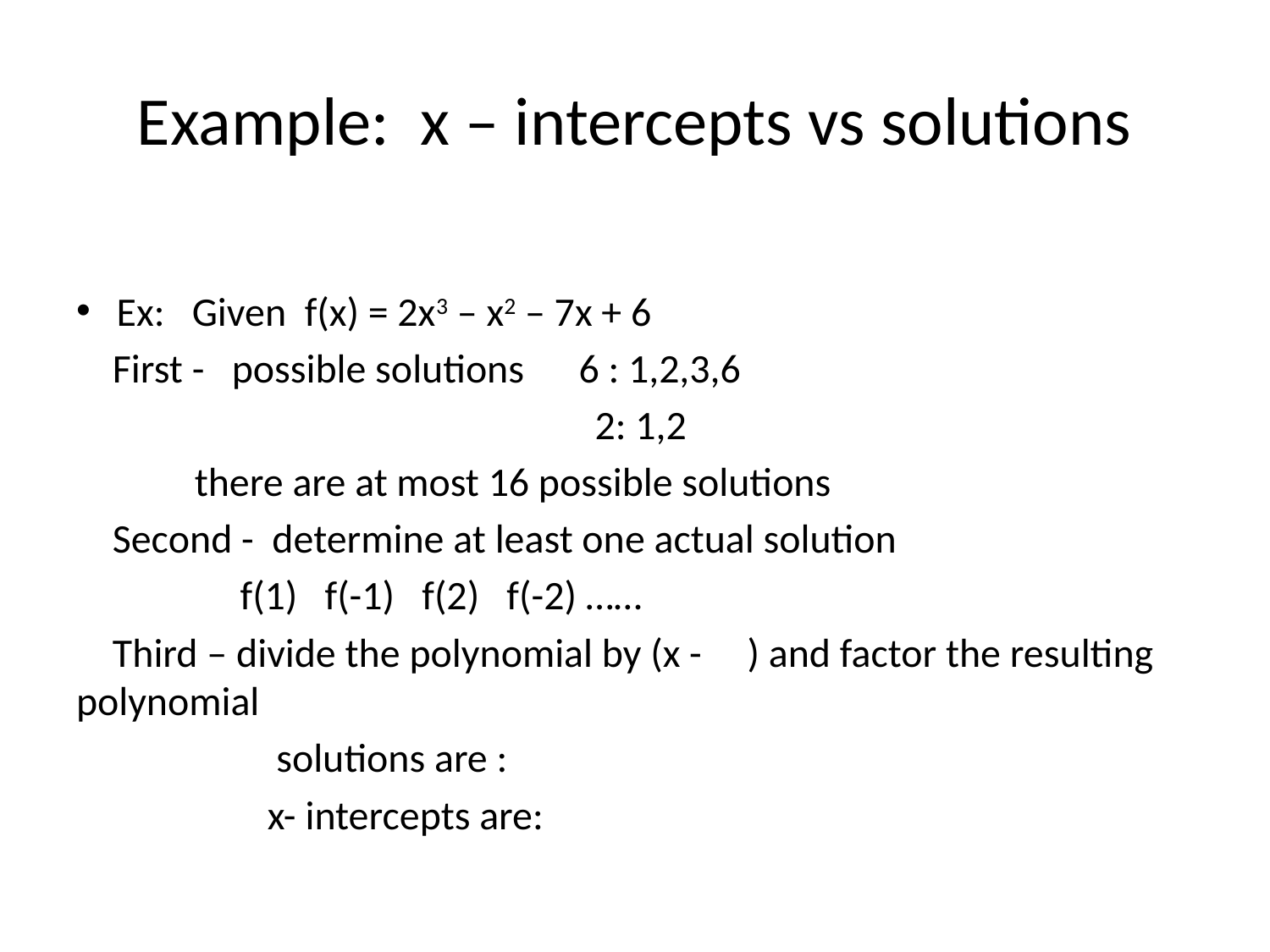

# Example:  x – intercepts vs solutions

Ex:   Given  f(x) = 2x3 – x2 – 7x + 6
    First -   possible solutions      6 : 1,2,3,6
                                                         2: 1,2
             there are at most 16 possible solutions
    Second -  determine at least one actual solution
                  f(1)   f(-1)   f(2)   f(-2) ……
    Third – divide the polynomial by (x -     ) and factor the resulting polynomial
                      solutions are :
                     x- intercepts are: